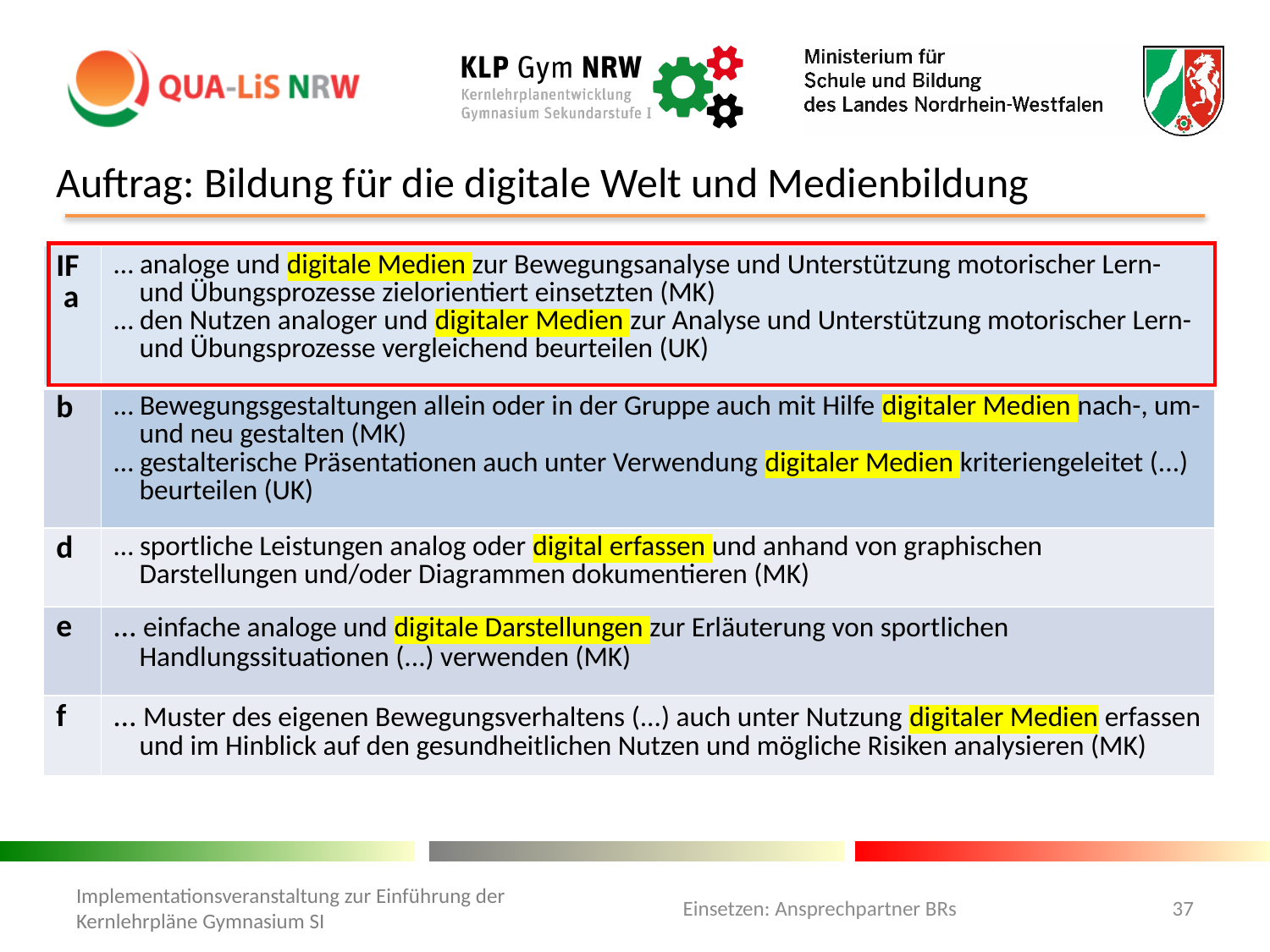

# Auftrag: Bildung für die digitale Welt und Medienbildung
|  |
| --- |
| IF a | … analoge und digitale Medien zur Bewegungsanalyse und Unterstützung motorischer Lern- und Übungsprozesse zielorientiert einsetzten (MK) … den Nutzen analoger und digitaler Medien zur Analyse und Unterstützung motorischer Lern- und Übungsprozesse vergleichend beurteilen (UK) |
| --- | --- |
| b | … Bewegungsgestaltungen allein oder in der Gruppe auch mit Hilfe digitaler Medien nach-, um- und neu gestalten (MK) … gestalterische Präsentationen auch unter Verwendung digitaler Medien kriteriengeleitet (...) beurteilen (UK) |
| d | … sportliche Leistungen analog oder digital erfassen und anhand von graphischen Darstellungen und/oder Diagrammen dokumentieren (MK) |
| e | … einfache analoge und digitale Darstellungen zur Erläuterung von sportlichen Handlungssituationen (...) verwenden (MK) |
| f | … Muster des eigenen Bewegungsverhaltens (...) auch unter Nutzung digitaler Medien erfassen und im Hinblick auf den gesundheitlichen Nutzen und mögliche Risiken analysieren (MK) |
Einsetzen: Ansprechpartner BRs
37
Implementationsveranstaltung zur Einführung der Kernlehrpläne Gymnasium SI